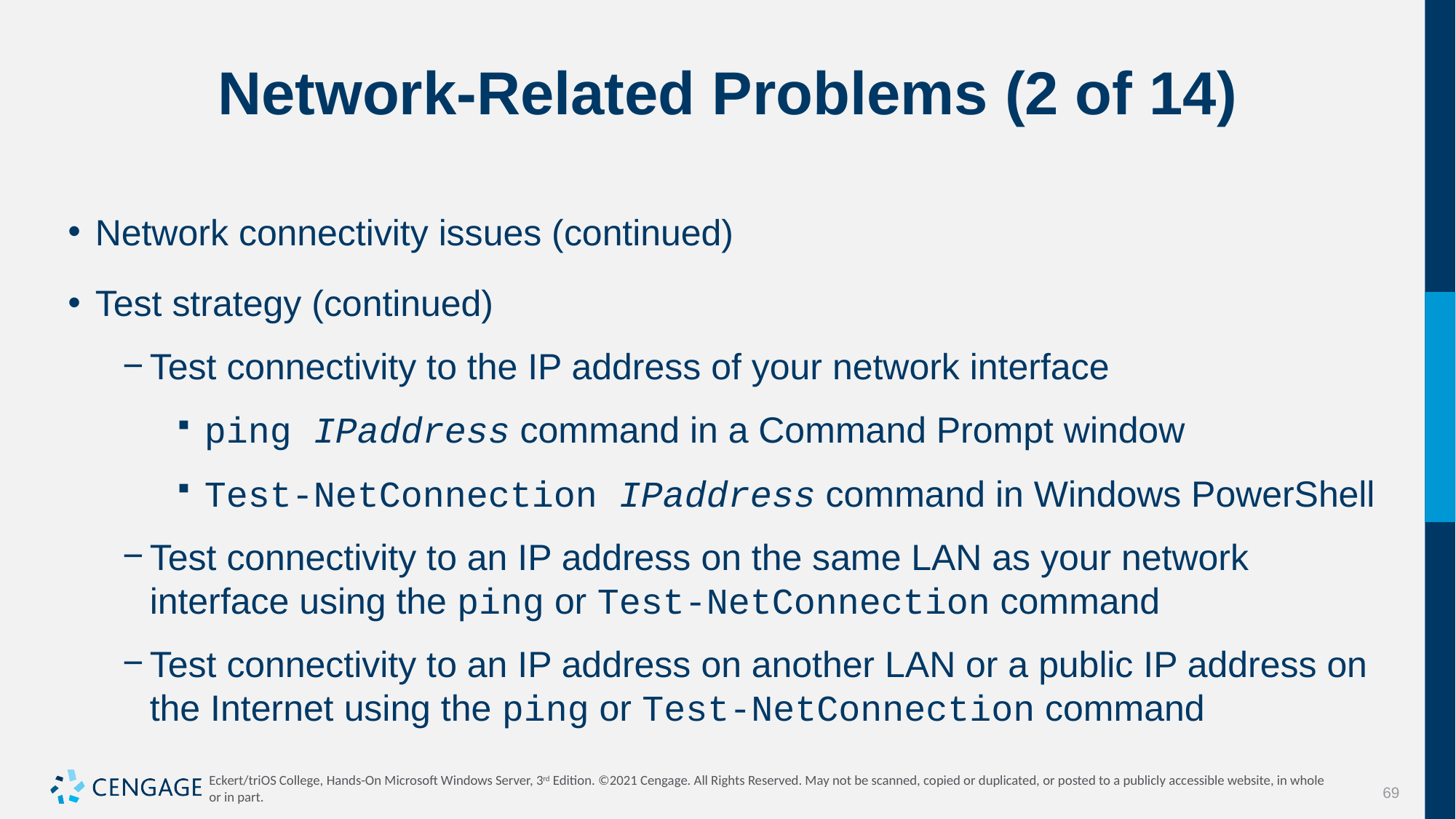

# Network-Related Problems (2 of 14)
Network connectivity issues (continued)
Test strategy (continued)
Test connectivity to the IP address of your network interface
ping IPaddress command in a Command Prompt window
Test-NetConnection IPaddress command in Windows PowerShell
Test connectivity to an IP address on the same LAN as your network interface using the ping or Test-NetConnection command
Test connectivity to an IP address on another LAN or a public IP address on the Internet using the ping or Test-NetConnection command